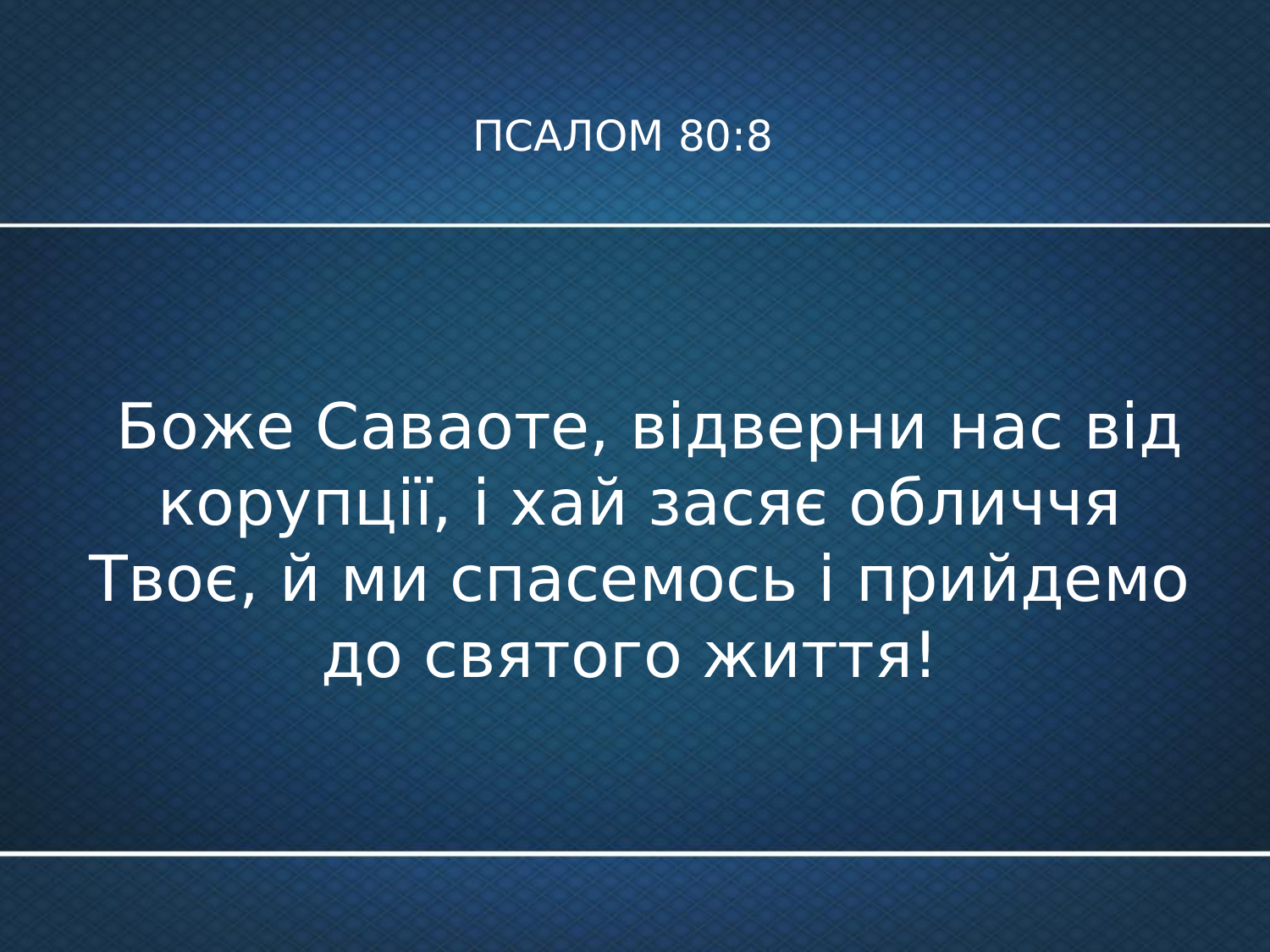

# ПСАЛОМ 80:8

 Боже Саваоте, відверни нас від корупції, і хай засяє обличчя Твоє, й ми спасемось і прийдемо до святого життя!